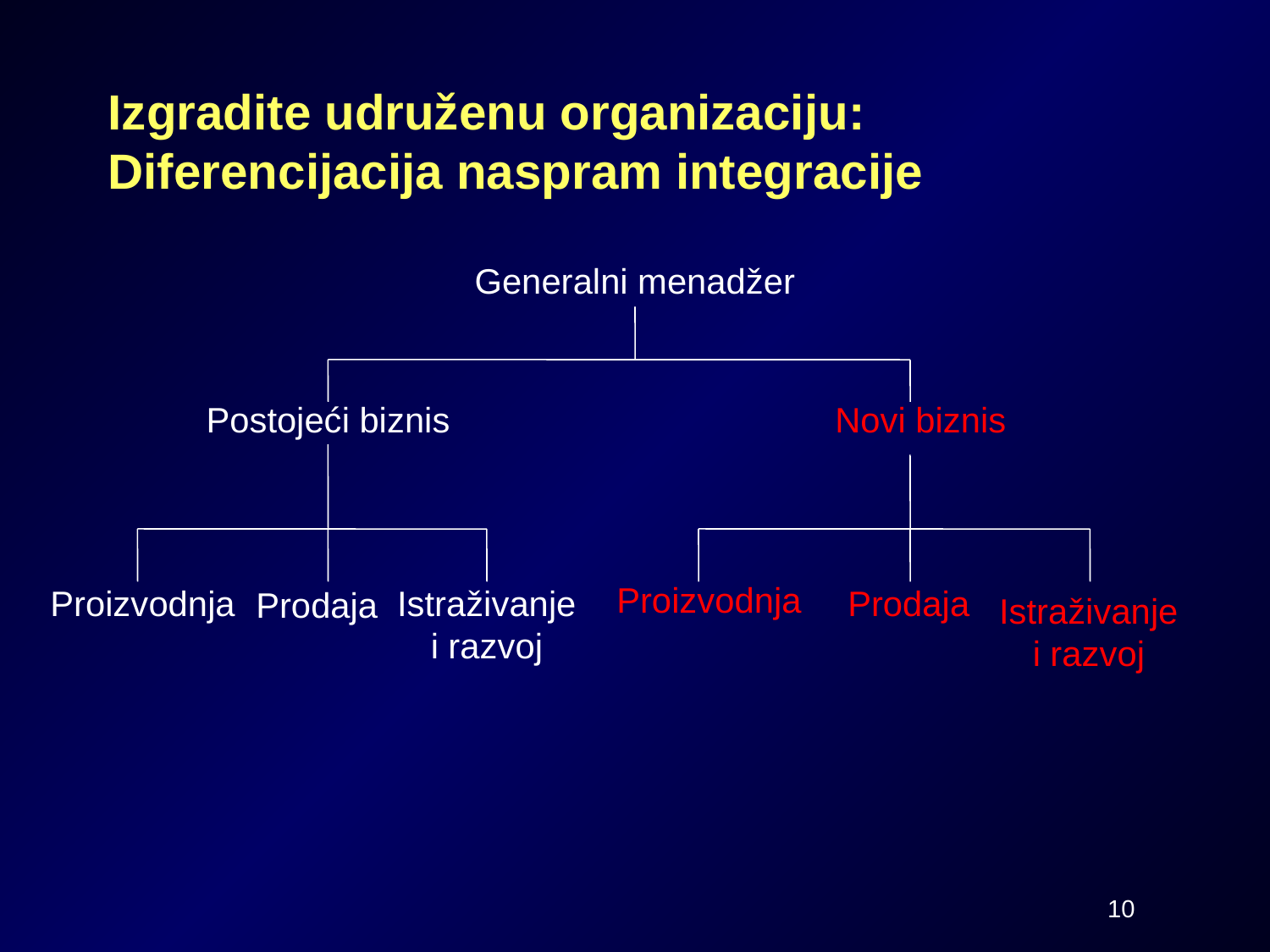

# Izgradite udruženu organizaciju: Diferencijacija naspram integracije
Generalni menadžer

Postojeći biznis
Novi biznis

Proizvodnja
Proizvodnja
Istraživanje i razvoj
Prodaja
Prodaja
Istraživanje i razvoj

10